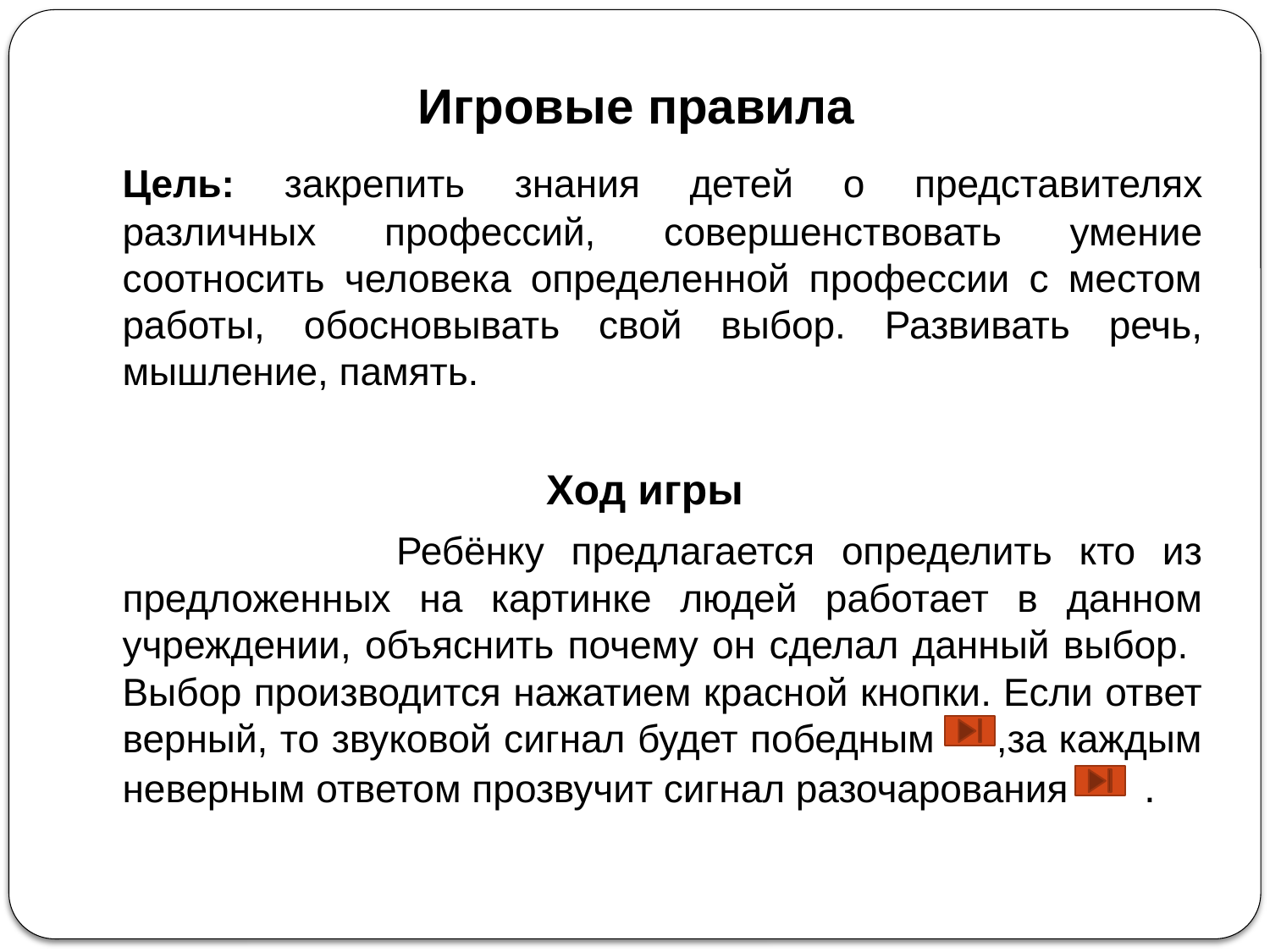

Игровые правила
	Цель: закрепить знания детей о представителях различных профессий, совершенствовать умение соотносить человека определенной профессии с местом работы, обосновывать свой выбор. Развивать речь, мышление, память.

Ход игры
           Ребёнку предлагается определить кто из предложенных на картинке людей работает в данном учреждении, объяснить почему он сделал данный выбор.  Выбор производится нажатием красной кнопки. Если ответ верный, то звуковой сигнал будет победным     ,за каждым неверным ответом прозвучит сигнал разочарования       .